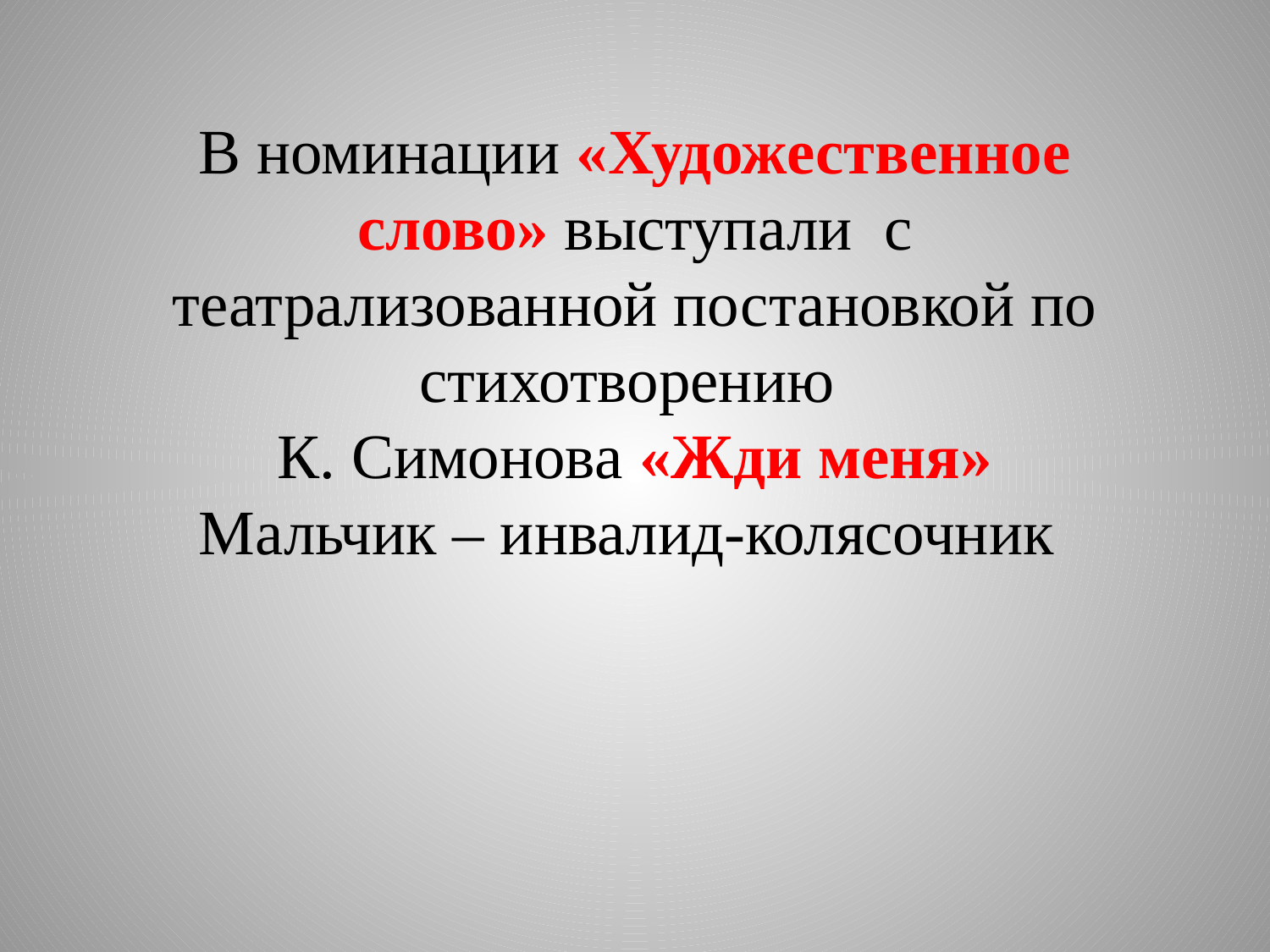

# В номинации «Художественное слово» выступали  с театрализованной постановкой по стихотворению К. Симонова «Жди меня» Мальчик – инвалид-колясочник